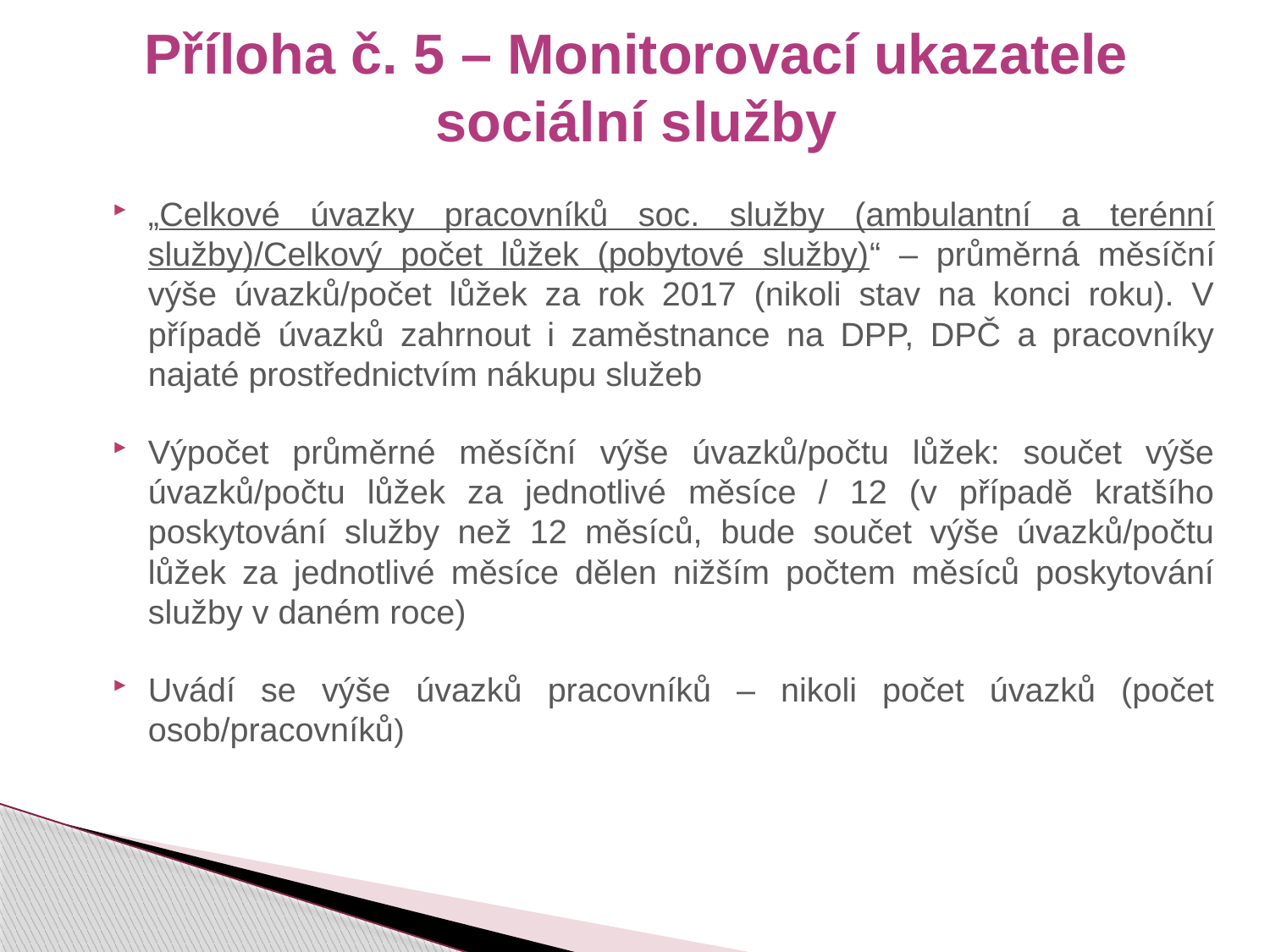

# Příloha č. 5 – Monitorovací ukazatele sociální služby

„Celkové úvazky pracovníků soc. služby (ambulantní a terénní služby)/Celkový počet lůžek (pobytové služby)“ – průměrná měsíční výše úvazků/počet lůžek za rok 2017 (nikoli stav na konci roku). V případě úvazků zahrnout i zaměstnance na DPP, DPČ a pracovníky najaté prostřednictvím nákupu služeb

Výpočet průměrné měsíční výše úvazků/počtu lůžek: součet výše úvazků/počtu lůžek za jednotlivé měsíce / 12 (v případě kratšího poskytování služby než 12 měsíců, bude součet výše úvazků/počtu lůžek za jednotlivé měsíce dělen nižším počtem měsíců poskytování služby v daném roce)

Uvádí se výše úvazků pracovníků – nikoli počet úvazků (počet osob/pracovníků)